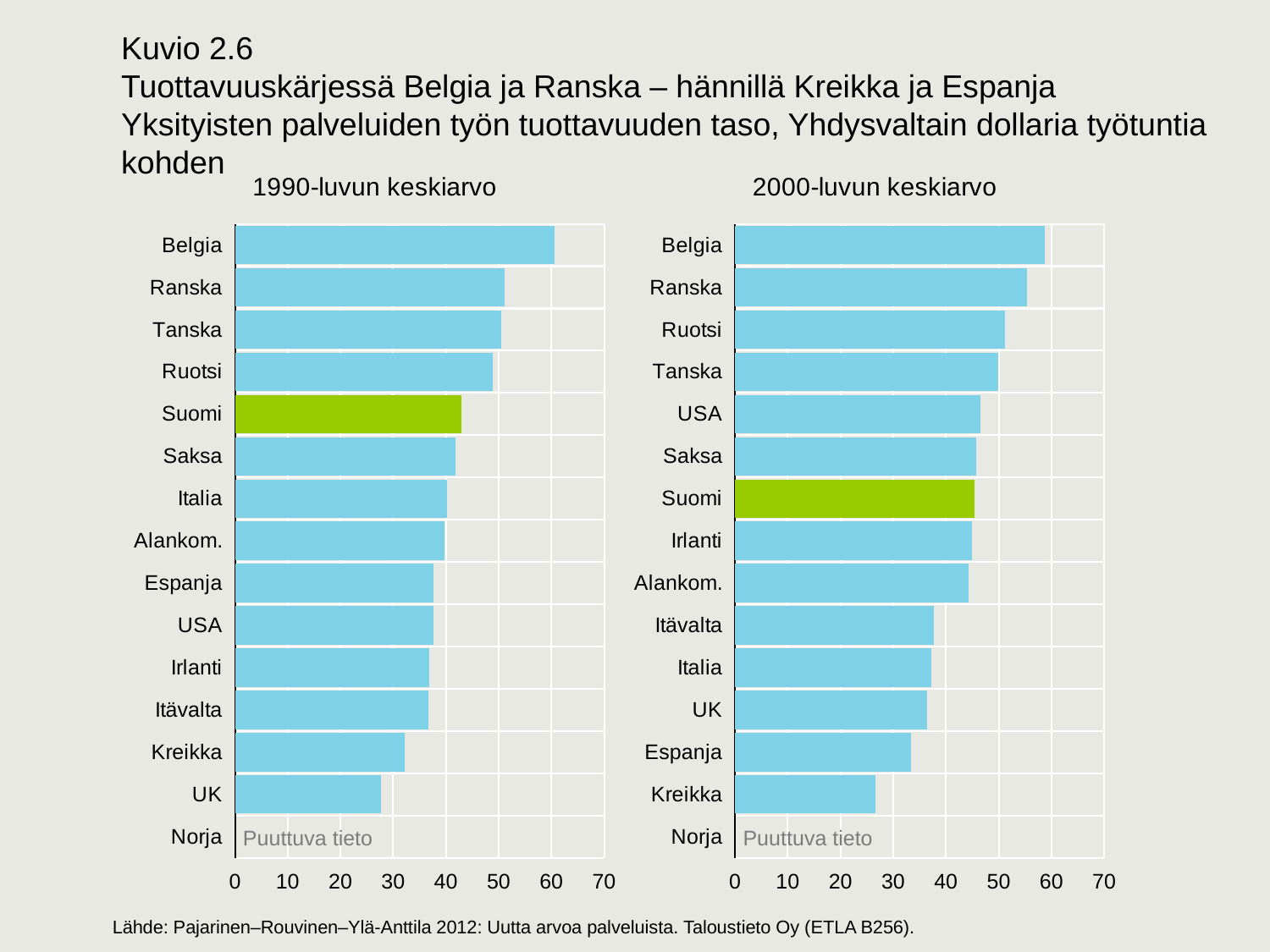

Kuvio 2.6
Tuottavuuskärjessä Belgia ja Ranska – hännillä Kreikka ja Espanja
Yksityisten palveluiden työn tuottavuuden taso, Yhdysvaltain dollaria työtuntia kohden

### Chart: 1990-luvun keskiarvo

| Category | mean~1990 |
|---|---|
| Norja | None |
| UK | 27.727106 |
| Kreikka | 32.107252 |
| Itävalta | 36.685265 |
| Irlanti | 36.823803 |
| USA | 37.687679 |
| Espanja | 37.705018 |
| Alankom. | 39.769676 |
| Italia | 40.289722 |
| Saksa | 41.732216 |
| Suomi | 42.8751 |
| Ruotsi | 48.800479 |
| Tanska | 50.534935 |
| Ranska | 51.101398 |
| Belgia | 60.653098 |

### Chart: 2000-luvun keskiarvo

| Category | mean~2000 |
|---|---|
| Norja | None |
| Kreikka | 26.57031 |
| Espanja | 33.29533 |
| UK | 36.494417 |
| Italia | 37.238324 |
| Itävalta | 37.701227 |
| Alankom. | 44.354503 |
| Irlanti | 44.997505 |
| Suomi | 45.46846 |
| Saksa | 45.782298 |
| USA | 46.610743 |
| Tanska | 49.913449 |
| Ruotsi | 51.180221 |
| Ranska | 55.344635 |
| Belgia | 58.772142 |
Puuttuva tieto
Puuttuva tieto
Lähde: Pajarinen–Rouvinen–Ylä-Anttila 2012: Uutta arvoa palveluista. Taloustieto Oy (ETLA B256).